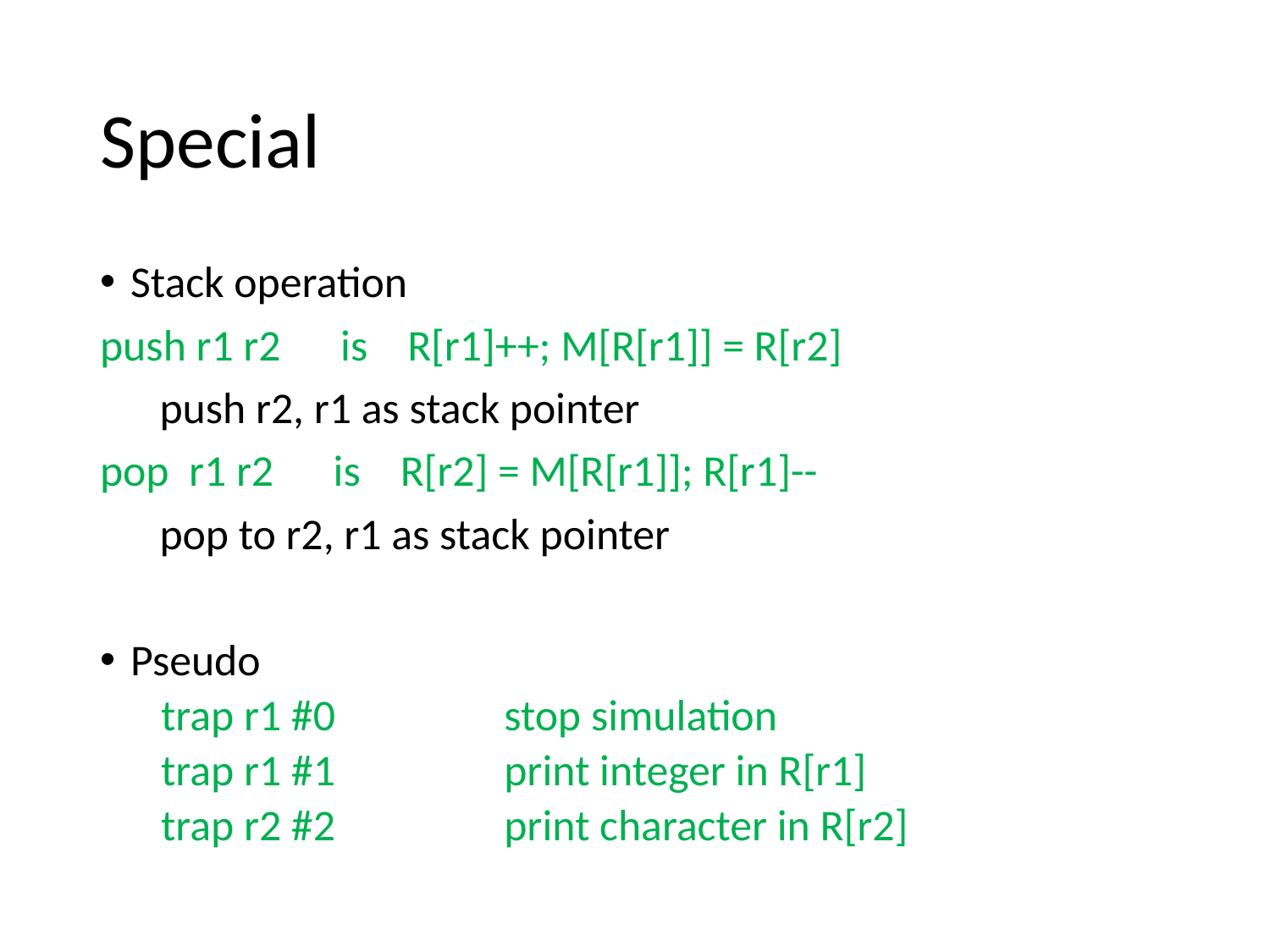

# Special
Stack operation
push r1 r2      is    R[r1]++; M[R[r1]] = R[r2]
      push r2, r1 as stack pointer
pop  r1 r2      is    R[r2] = M[R[r1]]; R[r1]--
      pop to r2, r1 as stack pointer

Pseudo
trap r1 #0                 stop simulation
trap r1 #1                 print integer in R[r1]
trap r2 #2                 print character in R[r2]